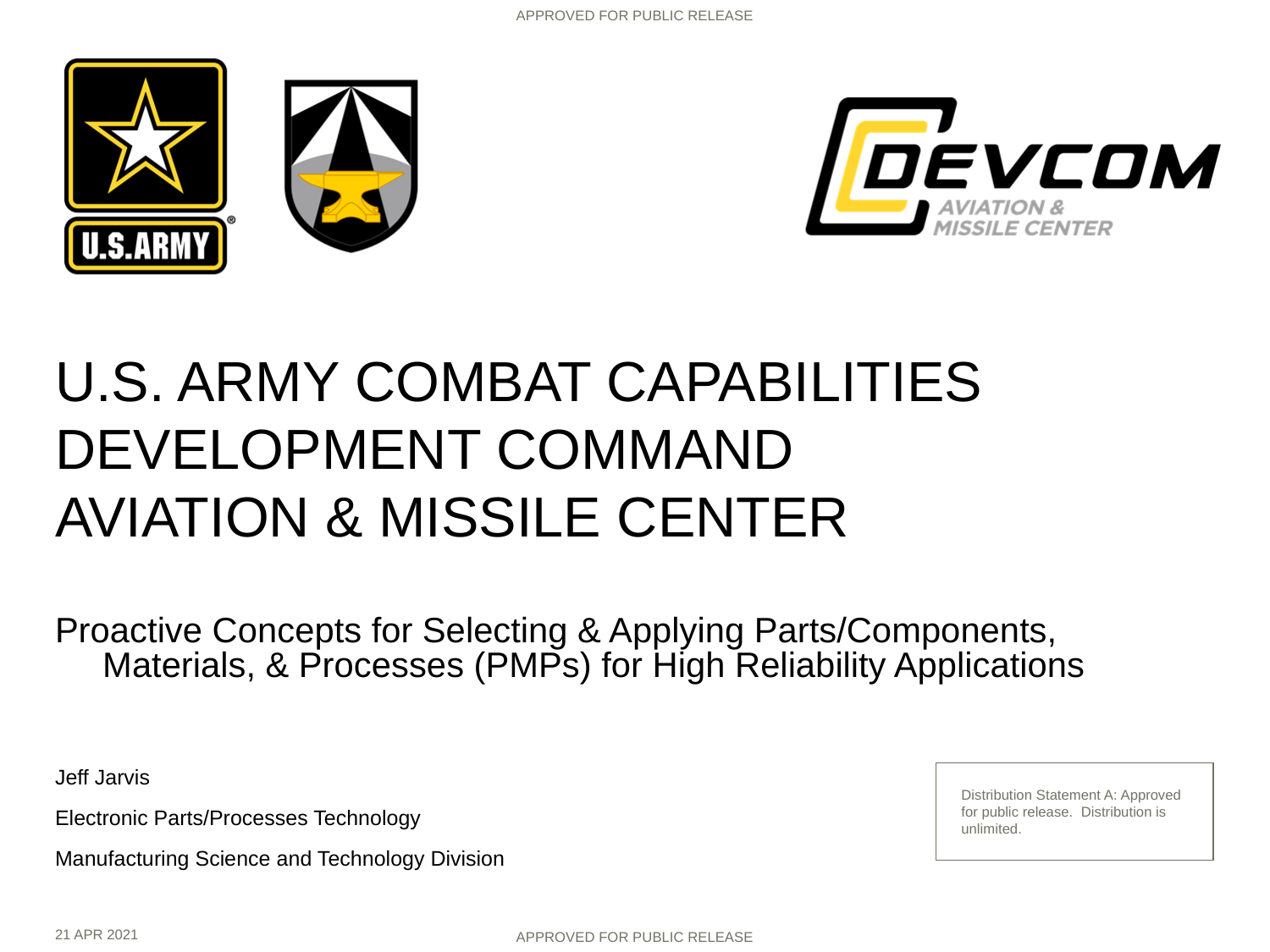

Proactive Concepts for Selecting & Applying Parts/Components, Materials, & Processes (PMPs) for High Reliability Applications
Jeff Jarvis
Distribution Statement A: Approved for public release.  Distribution is unlimited.
Electronic Parts/Processes Technology
Manufacturing Science and Technology Division
21 APR 2021